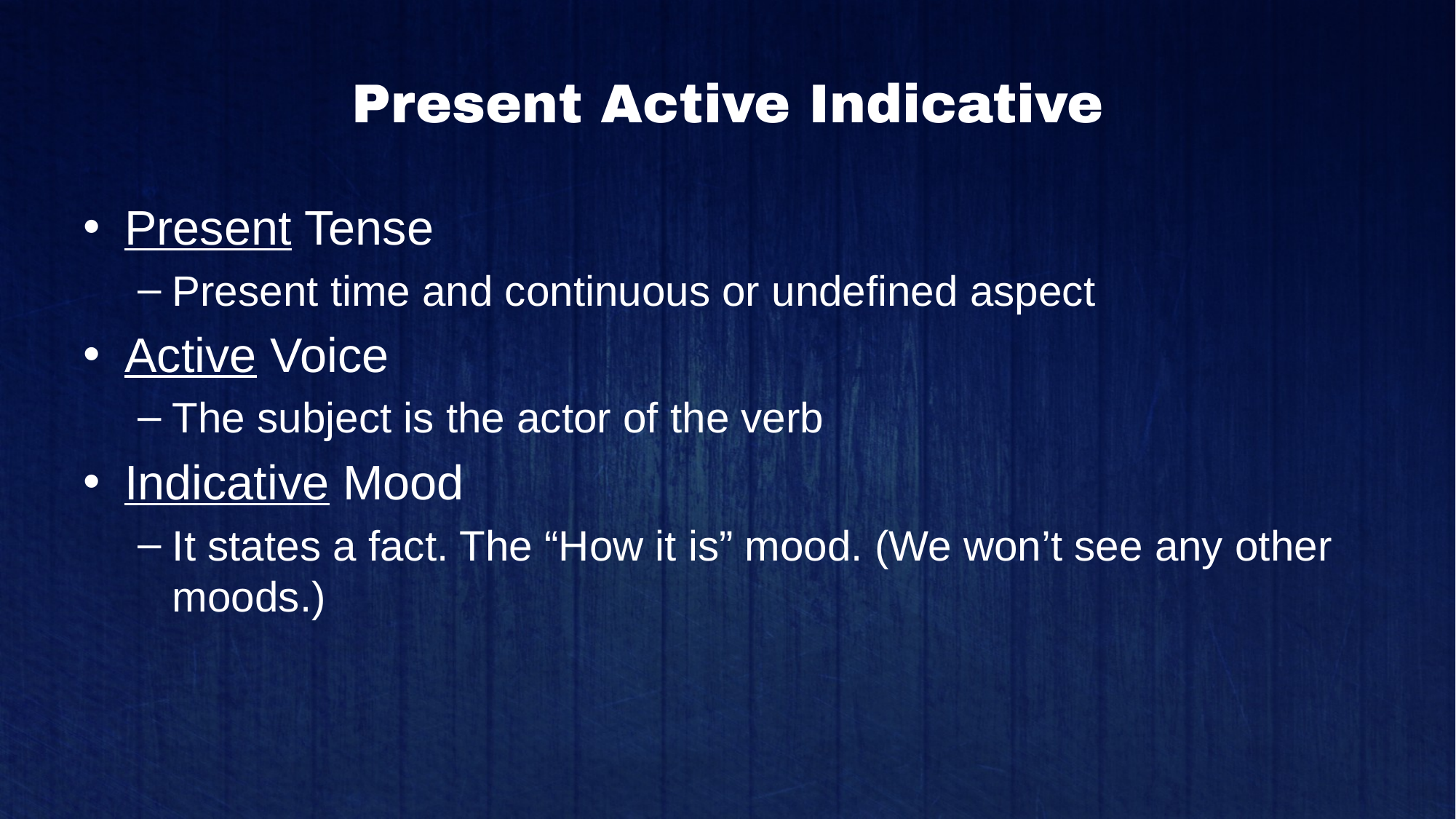

# Present Active Indicative
Present Tense
Present time and continuous or undefined aspect
Active Voice
The subject is the actor of the verb
Indicative Mood
It states a fact. The “How it is” mood. (We won’t see any other moods.)